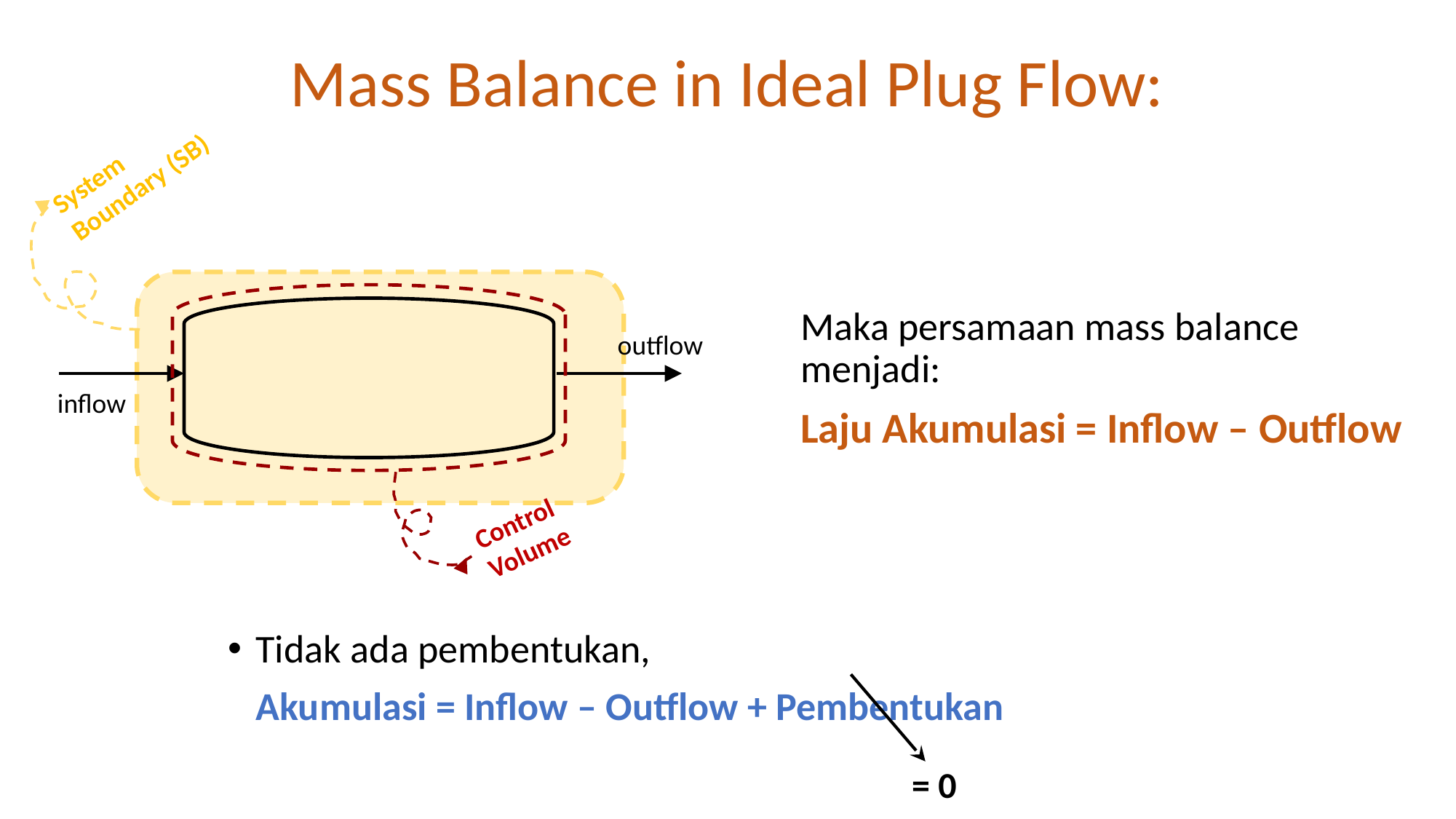

Mass Balance in Ideal Plug Flow:

System
Boundary (SB)

Control
Volume

outflow
inflow
Maka persamaan mass balance menjadi:
Laju Akumulasi = Inflow – Outflow
Tidak ada pembentukan,
Akumulasi = Inflow – Outflow + Pembentukan
= 0